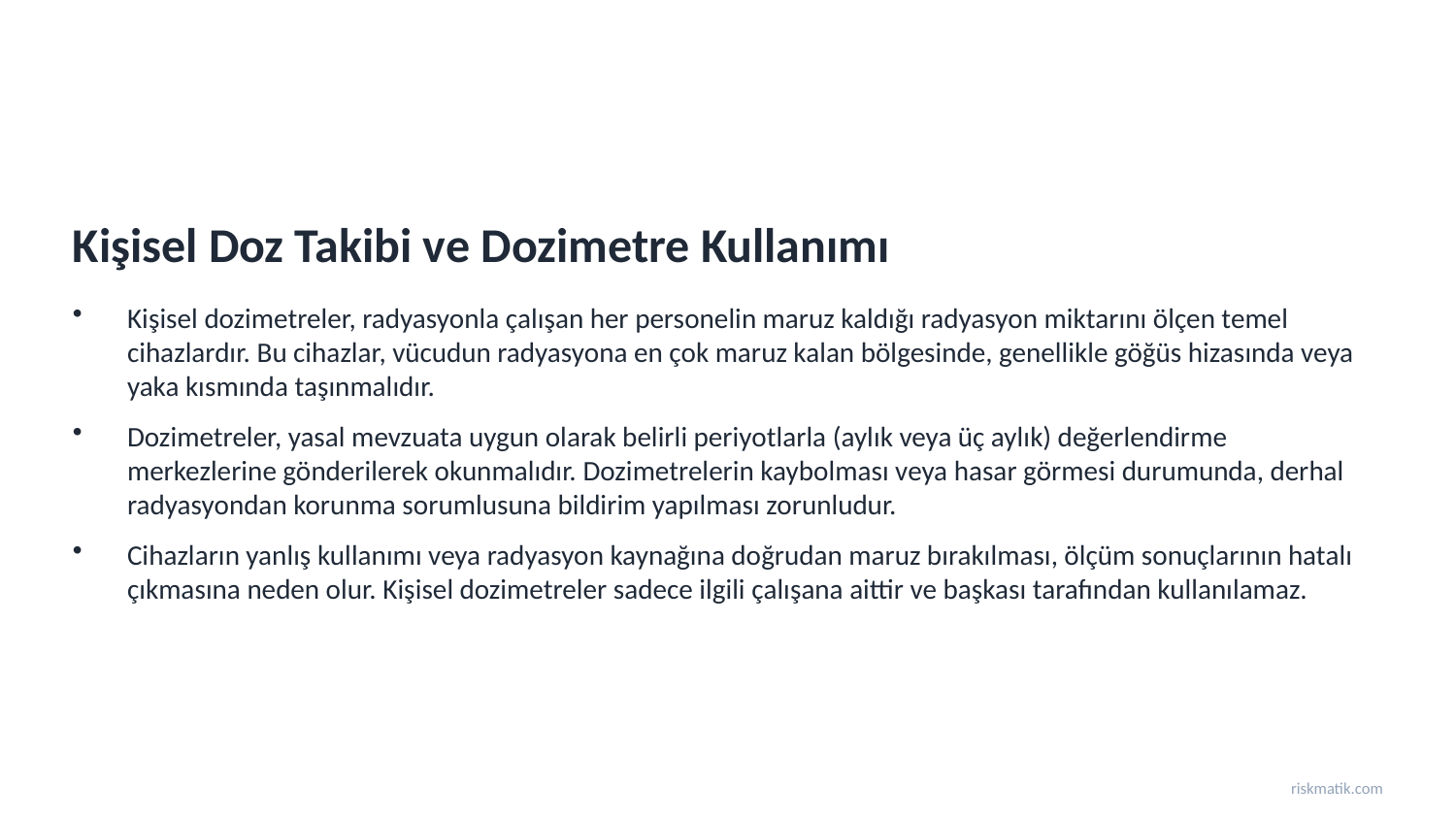

Kişisel Doz Takibi ve Dozimetre Kullanımı
Kişisel dozimetreler, radyasyonla çalışan her personelin maruz kaldığı radyasyon miktarını ölçen temel cihazlardır. Bu cihazlar, vücudun radyasyona en çok maruz kalan bölgesinde, genellikle göğüs hizasında veya yaka kısmında taşınmalıdır.
Dozimetreler, yasal mevzuata uygun olarak belirli periyotlarla (aylık veya üç aylık) değerlendirme merkezlerine gönderilerek okunmalıdır. Dozimetrelerin kaybolması veya hasar görmesi durumunda, derhal radyasyondan korunma sorumlusuna bildirim yapılması zorunludur.
Cihazların yanlış kullanımı veya radyasyon kaynağına doğrudan maruz bırakılması, ölçüm sonuçlarının hatalı çıkmasına neden olur. Kişisel dozimetreler sadece ilgili çalışana aittir ve başkası tarafından kullanılamaz.
riskmatik.com